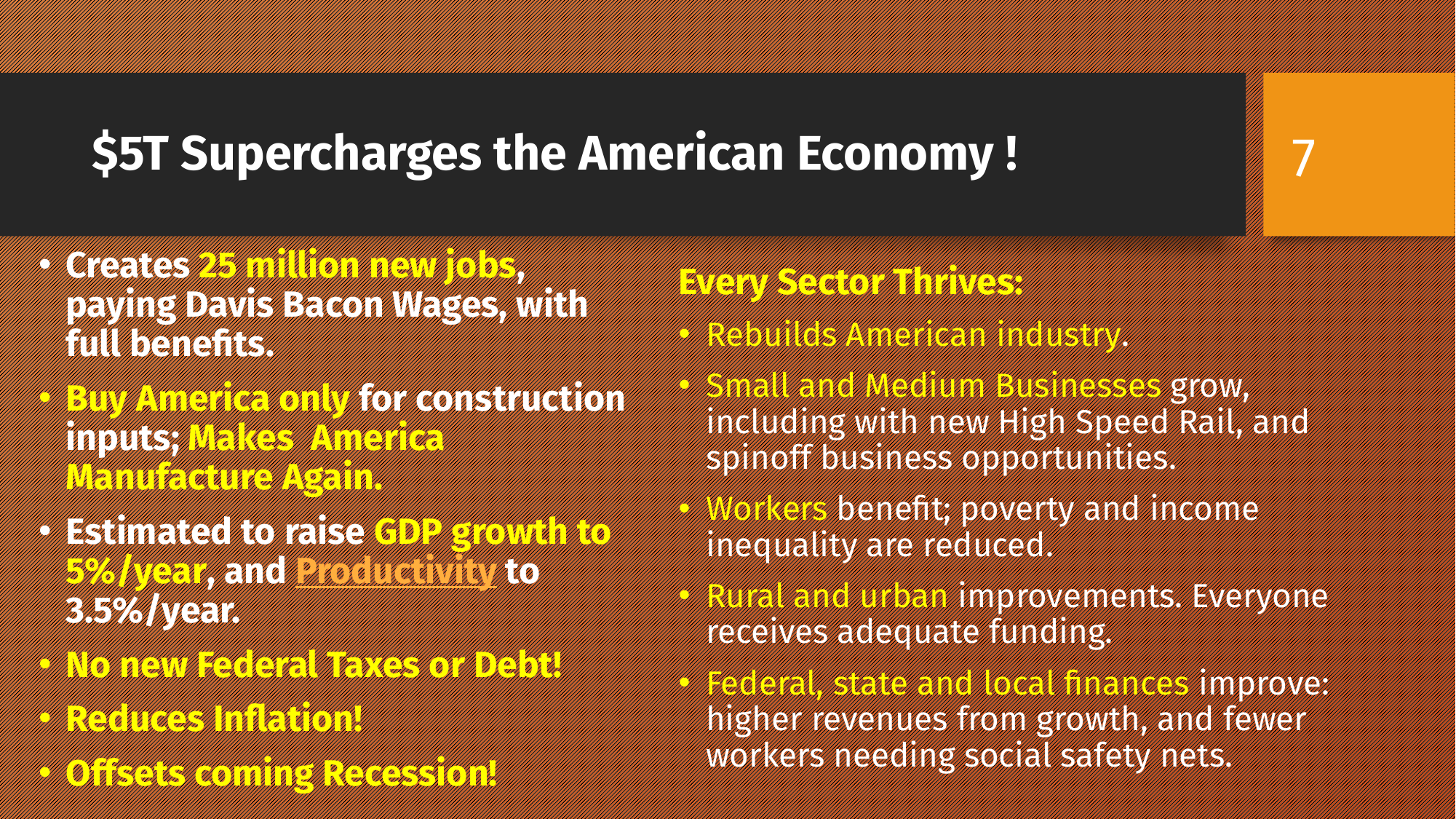

# $5T Supercharges the American Economy !
7
Creates 25 million new jobs, paying Davis Bacon Wages, with full benefits.
Buy America only for construction inputs; Makes  America Manufacture Again.
Estimated to raise GDP growth to 5%/year, and Productivity to 3.5%/year.
No new Federal Taxes or Debt!
Reduces Inflation!
Offsets coming Recession!
Every Sector Thrives:
Rebuilds American industry.
Small and Medium Businesses grow, including with new High Speed Rail, and spinoff business opportunities.
Workers benefit; poverty and income inequality are reduced.
Rural and urban improvements. Everyone receives adequate funding.
Federal, state and local finances improve: higher revenues from growth, and fewer workers needing social safety nets.